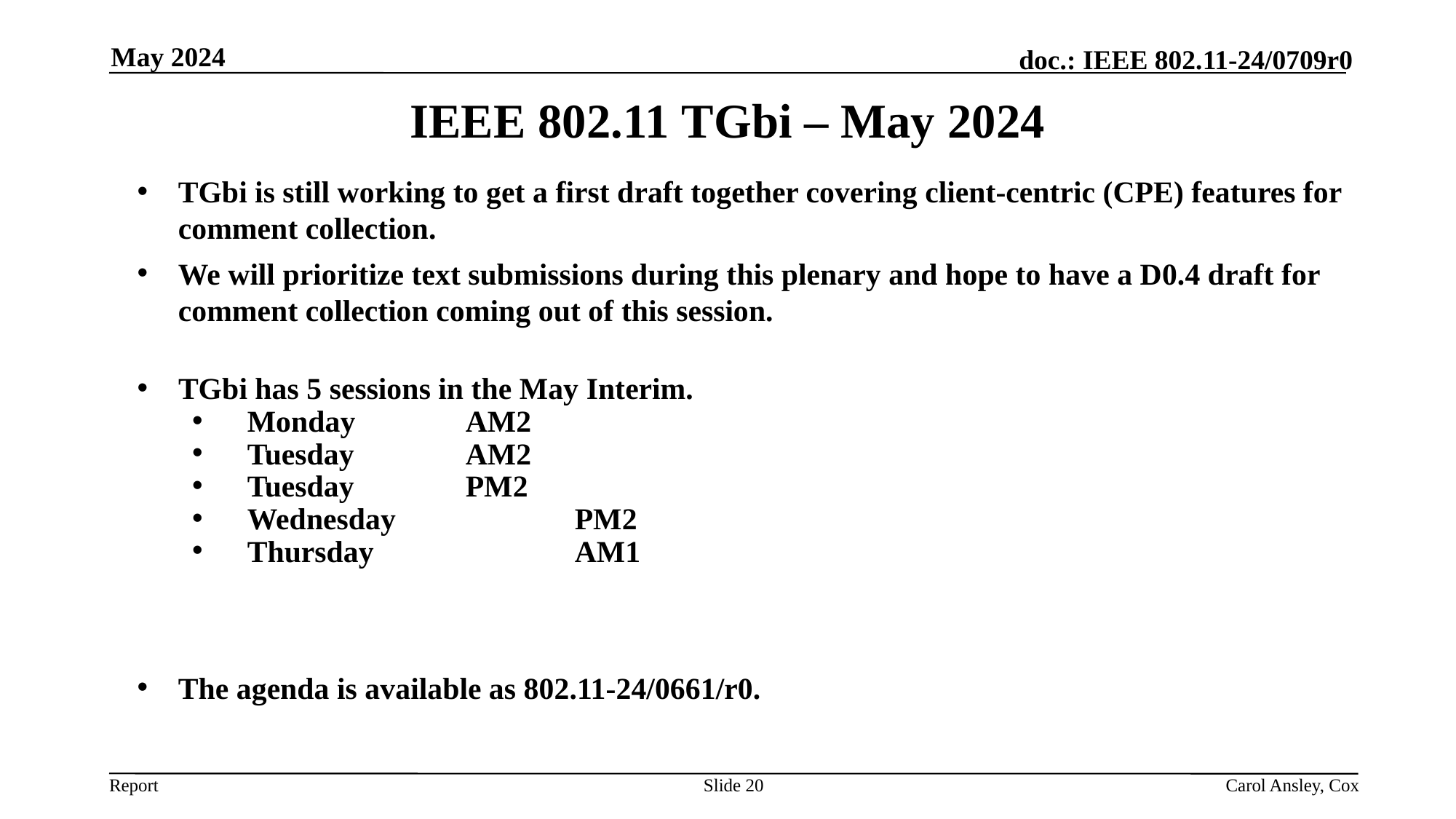

May 2024
IEEE 802.11 TGbi – May 2024
TGbi is still working to get a first draft together covering client-centric (CPE) features for comment collection.
We will prioritize text submissions during this plenary and hope to have a D0.4 draft for comment collection coming out of this session.

TGbi has 5 sessions in the May Interim.
Monday		AM2
Tuesday		AM2
Tuesday		PM2
Wednesday		PM2
Thursday		AM1

The agenda is available as 802.11-24/0661/r0.
Slide 20
Carol Ansley, Cox